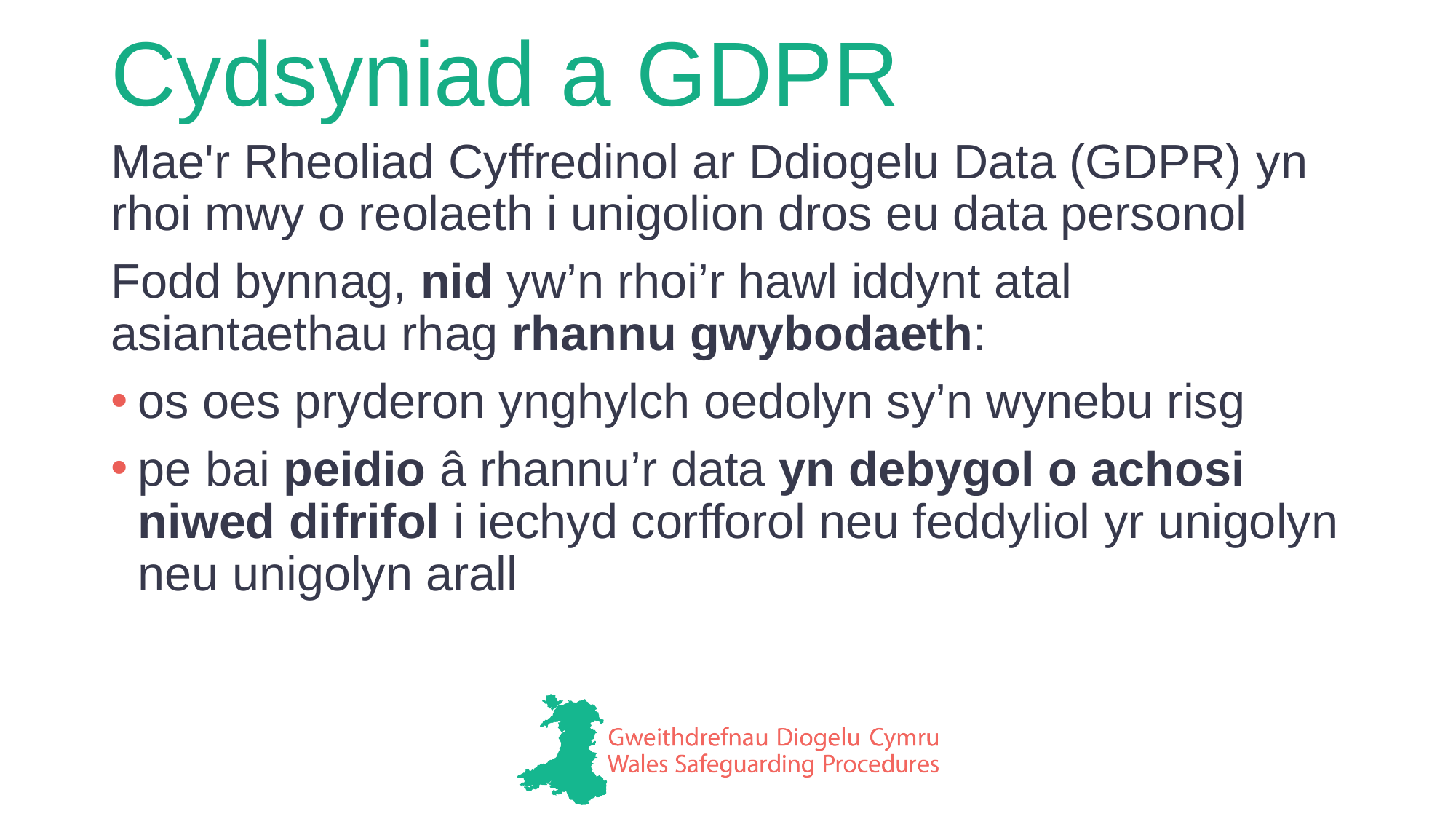

# Cydsyniad a GDPR
Mae'r Rheoliad Cyffredinol ar Ddiogelu Data (GDPR) yn rhoi mwy o reolaeth i unigolion dros eu data personol
Fodd bynnag, nid yw’n rhoi’r hawl iddynt atal asiantaethau rhag rhannu gwybodaeth:
os oes pryderon ynghylch oedolyn sy’n wynebu risg
pe bai peidio â rhannu’r data yn debygol o achosi niwed difrifol i iechyd corfforol neu feddyliol yr unigolyn neu unigolyn arall